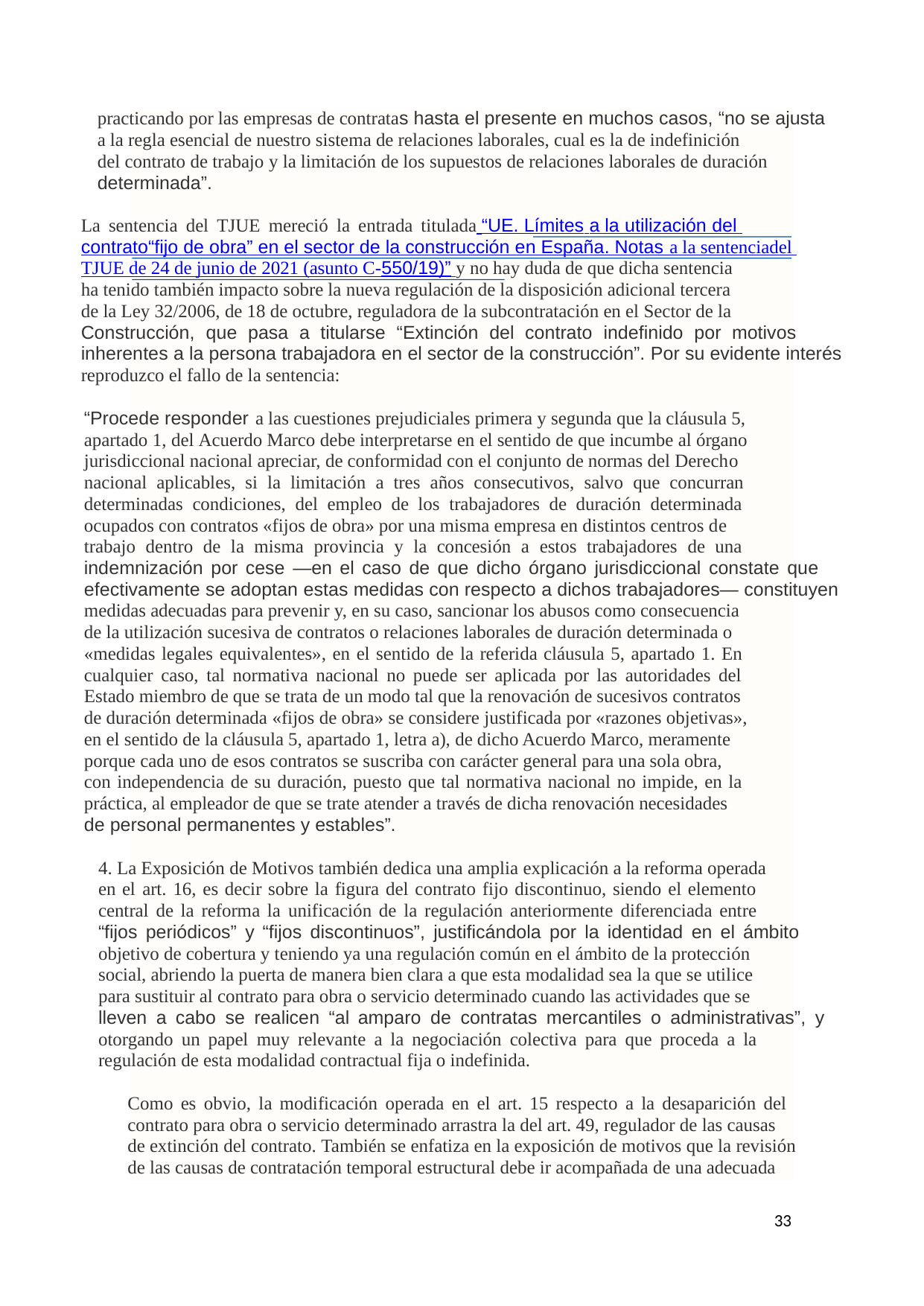

practicando por las empresas de contratas hasta el presente en muchos casos, “no se ajusta
a la regla esencial de nuestro sistema de relaciones laborales, cual es la de indefinición
del contrato de trabajo y la limitación de los supuestos de relaciones laborales de duración
determinada”.

La sentencia del TJUE mereció la entrada titulada “UE. Límites a la utilización del
contrato“fijo de obra” en el sector de la construcción en España. Notas a la sentenciadel
TJUE de 24 de junio de 2021 (asunto C-550/19)” y no hay duda de que dicha sentencia
ha tenido también impacto sobre la nueva regulación de la disposición adicional tercera
de la Ley 32/2006, de 18 de octubre, reguladora de la subcontratación en el Sector de la
Construcción, que pasa a titularse “Extinción del contrato indefinido por motivos
inherentes a la persona trabajadora en el sector de la construcción”. Por su evidente interés
reproduzco el fallo de la sentencia:

“Procede responder a las cuestiones prejudiciales primera y segunda que la cláusula 5,
apartado 1, del Acuerdo Marco debe interpretarse en el sentido de que incumbe al órgano
jurisdiccional nacional apreciar, de conformidad con el conjunto de normas del Derecho
nacional aplicables, si la limitación a tres años consecutivos, salvo que concurran
determinadas condiciones, del empleo de los trabajadores de duración determinada
ocupados con contratos «fijos de obra» por una misma empresa en distintos centros de
trabajo dentro de la misma provincia y la concesión a estos trabajadores de una
indemnización por cese ―en el caso de que dicho órgano jurisdiccional constate que
efectivamente se adoptan estas medidas con respecto a dichos trabajadores― constituyen
medidas adecuadas para prevenir y, en su caso, sancionar los abusos como consecuencia
de la utilización sucesiva de contratos o relaciones laborales de duración determinada o
«medidas legales equivalentes», en el sentido de la referida cláusula 5, apartado 1. En
cualquier caso, tal normativa nacional no puede ser aplicada por las autoridades del
Estado miembro de que se trata de un modo tal que la renovación de sucesivos contratos
de duración determinada «fijos de obra» se considere justificada por «razones objetivas»,
en el sentido de la cláusula 5, apartado 1, letra a), de dicho Acuerdo Marco, meramente
porque cada uno de esos contratos se suscriba con carácter general para una sola obra,
con independencia de su duración, puesto que tal normativa nacional no impide, en la
práctica, al empleador de que se trate atender a través de dicha renovación necesidades
de personal permanentes y estables”.

4. La Exposición de Motivos también dedica una amplia explicación a la reforma operada
en el art. 16, es decir sobre la figura del contrato fijo discontinuo, siendo el elemento
central de la reforma la unificación de la regulación anteriormente diferenciada entre
“fijos periódicos” y “fijos discontinuos”, justificándola por la identidad en el ámbito
objetivo de cobertura y teniendo ya una regulación común en el ámbito de la protección
social, abriendo la puerta de manera bien clara a que esta modalidad sea la que se utilice
para sustituir al contrato para obra o servicio determinado cuando las actividades que se
lleven a cabo se realicen “al amparo de contratas mercantiles o administrativas”, y
otorgando un papel muy relevante a la negociación colectiva para que proceda a la
regulación de esta modalidad contractual fija o indefinida.

Como es obvio, la modificación operada en el art. 15 respecto a la desaparición del
contrato para obra o servicio determinado arrastra la del art. 49, regulador de las causas
de extinción del contrato. También se enfatiza en la exposición de motivos que la revisión
de las causas de contratación temporal estructural debe ir acompañada de una adecuada

33